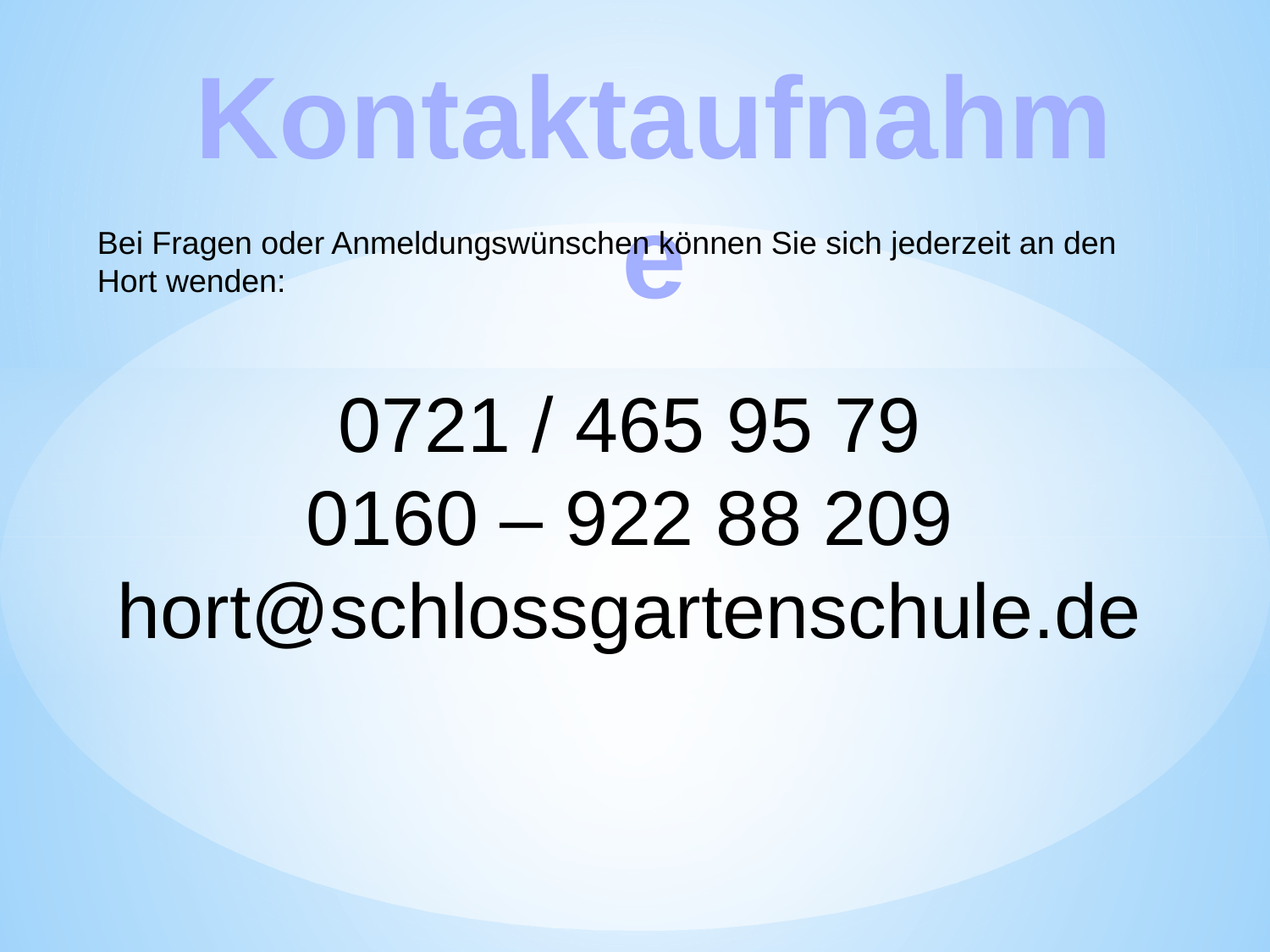

Kontaktaufnahme
Bei Fragen oder Anmeldungswünschen können Sie sich jederzeit an den Hort wenden:

0721 / 465 95 79
0160 – 922 88 209
hort@schlossgartenschule.de